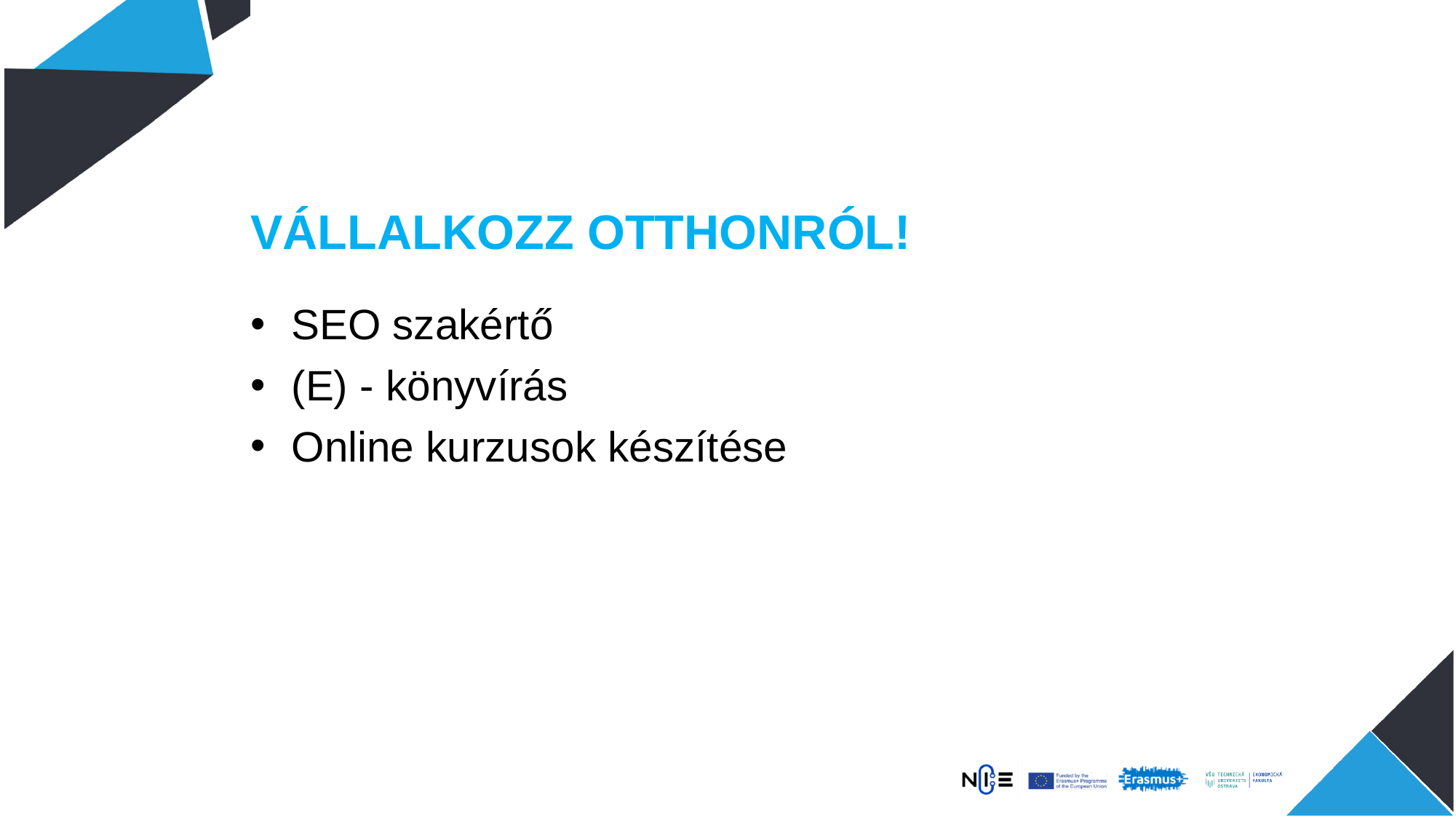

VÁLLALKOZZ OTTHONRÓL!
SEO szakértő
(E) - könyvírás
Online kurzusok készítése